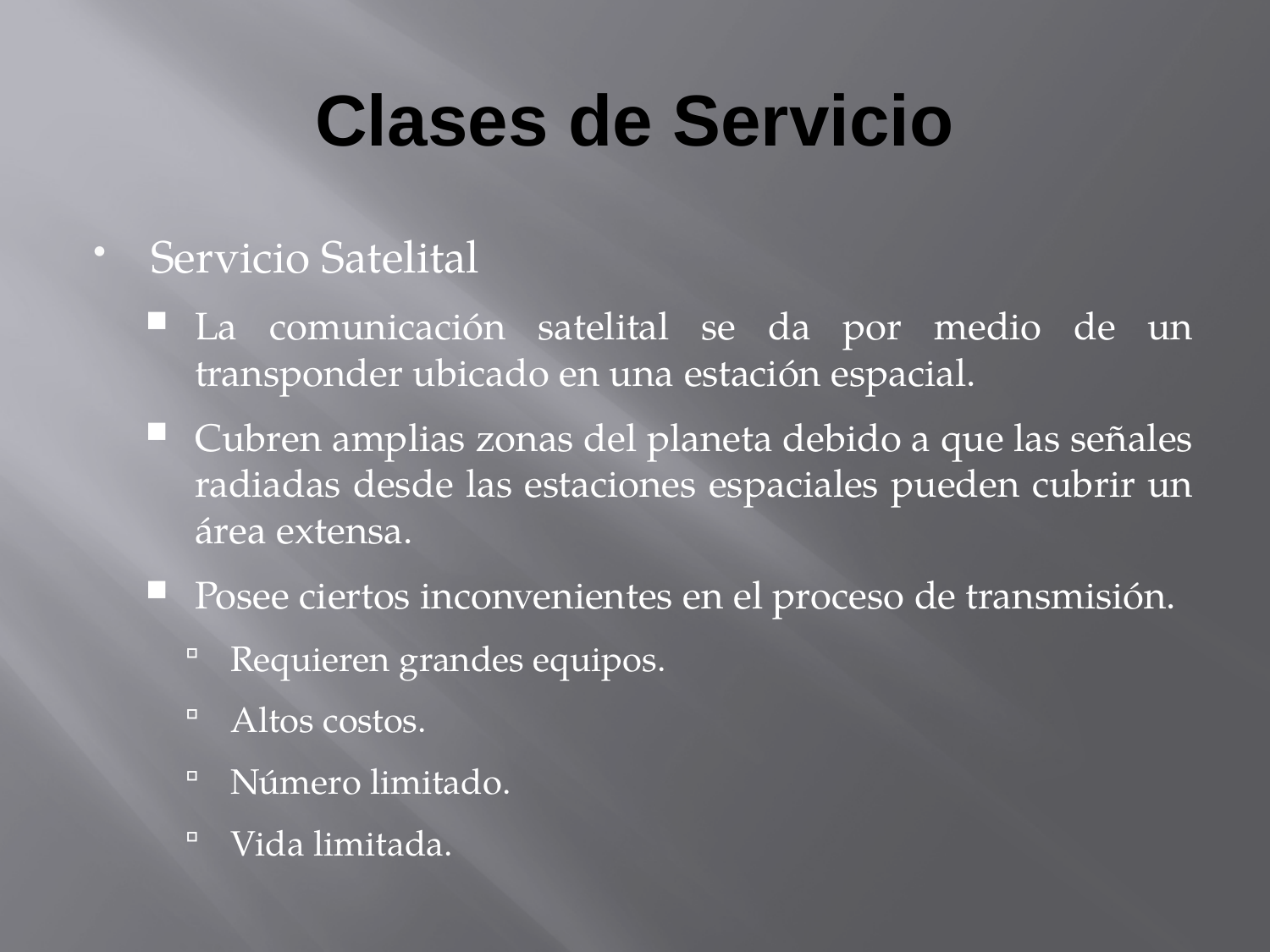

# Clases de Servicio
Servicio Satelital
La comunicación satelital se da por medio de un transponder ubicado en una estación espacial.
Cubren amplias zonas del planeta debido a que las señales radiadas desde las estaciones espaciales pueden cubrir un área extensa.
Posee ciertos inconvenientes en el proceso de transmisión.
Requieren grandes equipos.
Altos costos.
Número limitado.
Vida limitada.